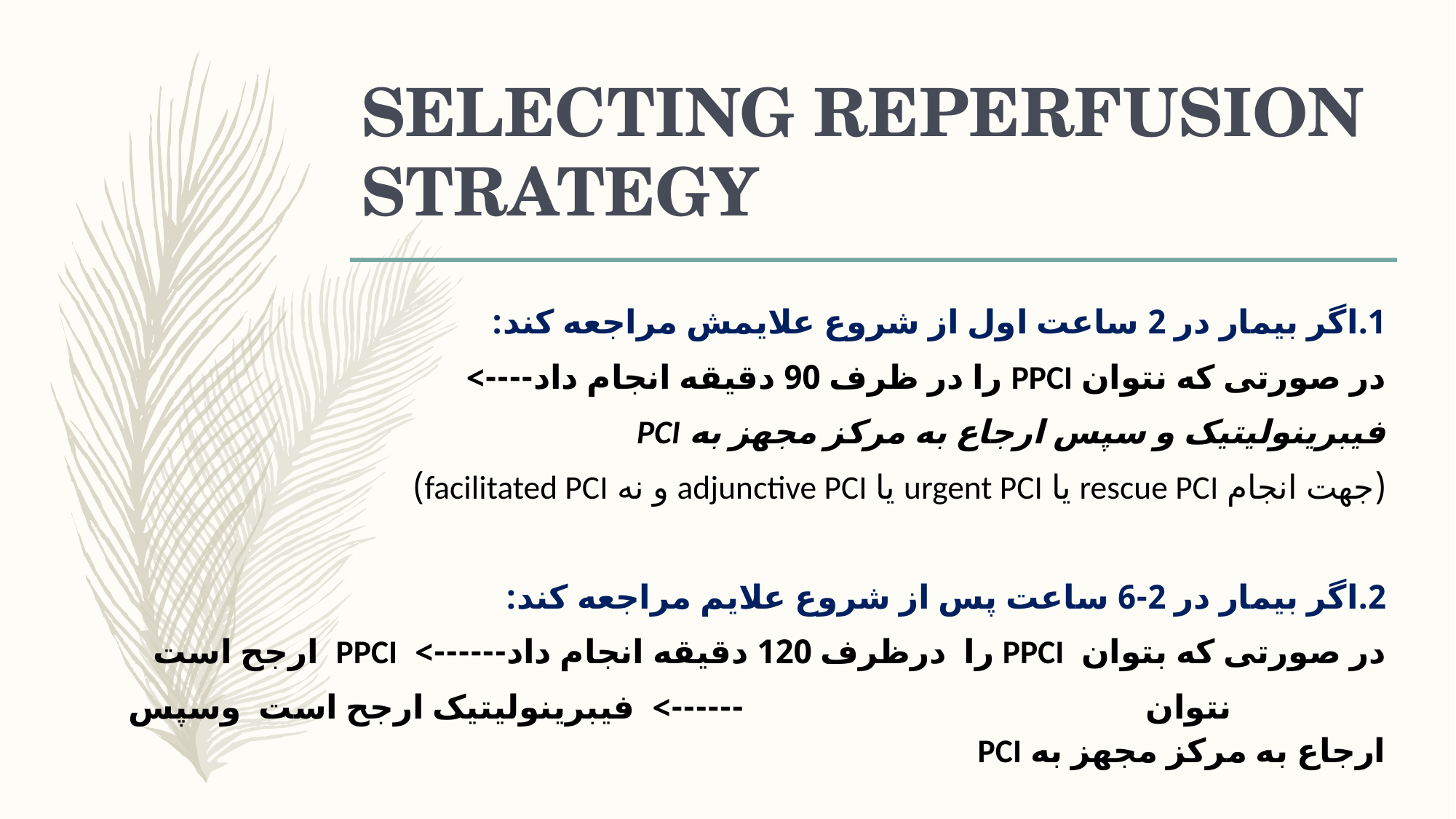

# SELECTING REPERFUSION STRATEGY
1.اگر بیمار در 2 ساعت اول از شروع علایمش مراجعه کند:
در صورتی که نتوان PPCI را در ظرف 90 دقیقه انجام داد---->
فیبرینولیتیک و سپس ارجاع به مرکز مجهز به PCI
(جهت انجام rescue PCI یا urgent PCI یا adjunctive PCI و نه facilitated PCI)

2.اگر بیمار در 2-6 ساعت پس از شروع علایم مراجعه کند:
در صورتی که بتوان  PPCI را  درظرف 120 دقیقه انجام داد------>  PPCI  ارجح است
                  نتوان                                               ------>  فیبرینولیتیک ارجح است  وسپس ارجاع به مرکز مجهز به PCI